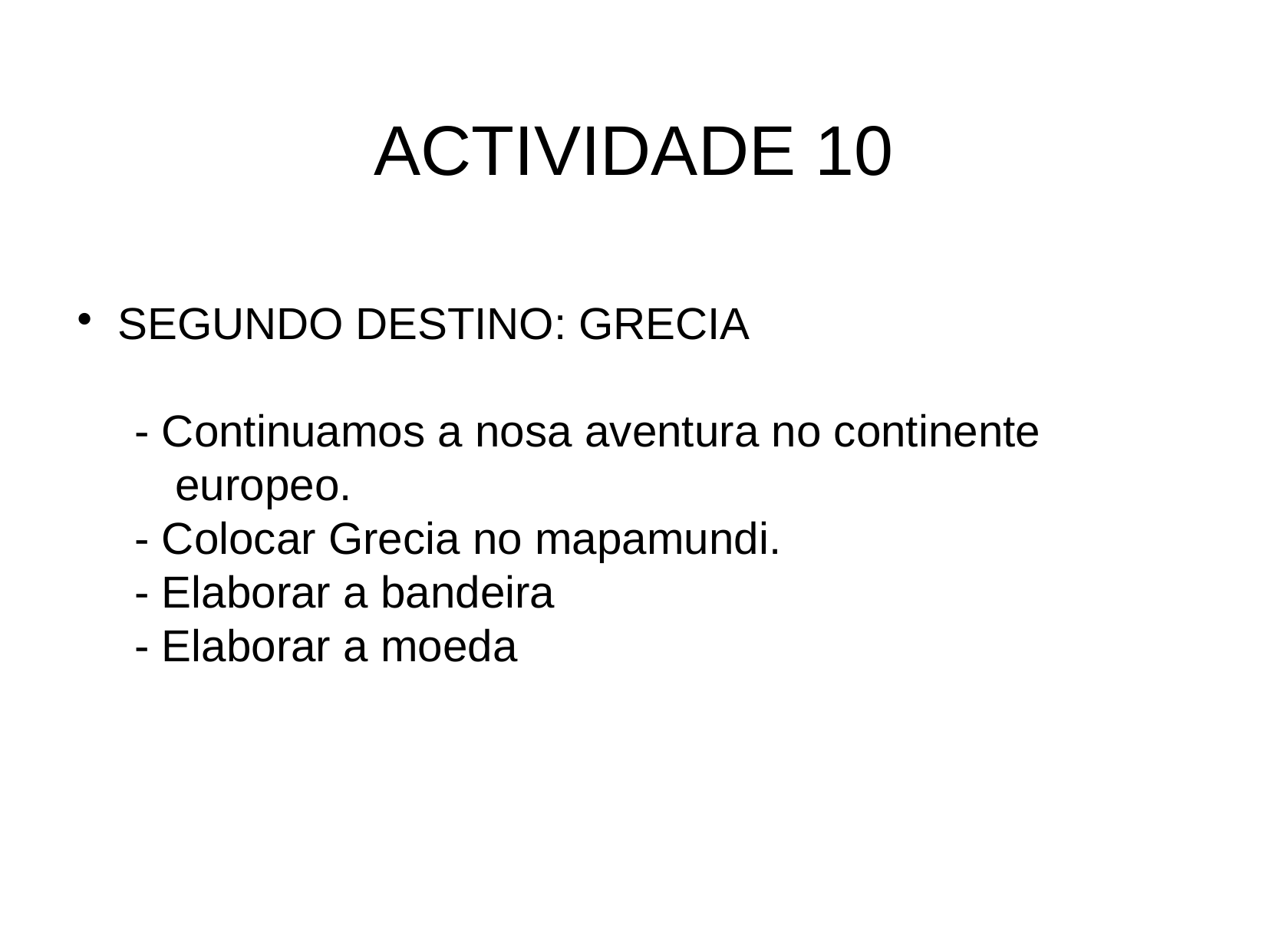

ACTIVIDADE 10
SEGUNDO DESTINO: GRECIA

- Continuamos a nosa aventura no continente europeo.
- Colocar Grecia no mapamundi.
- Elaborar a bandeira
- Elaborar a moeda